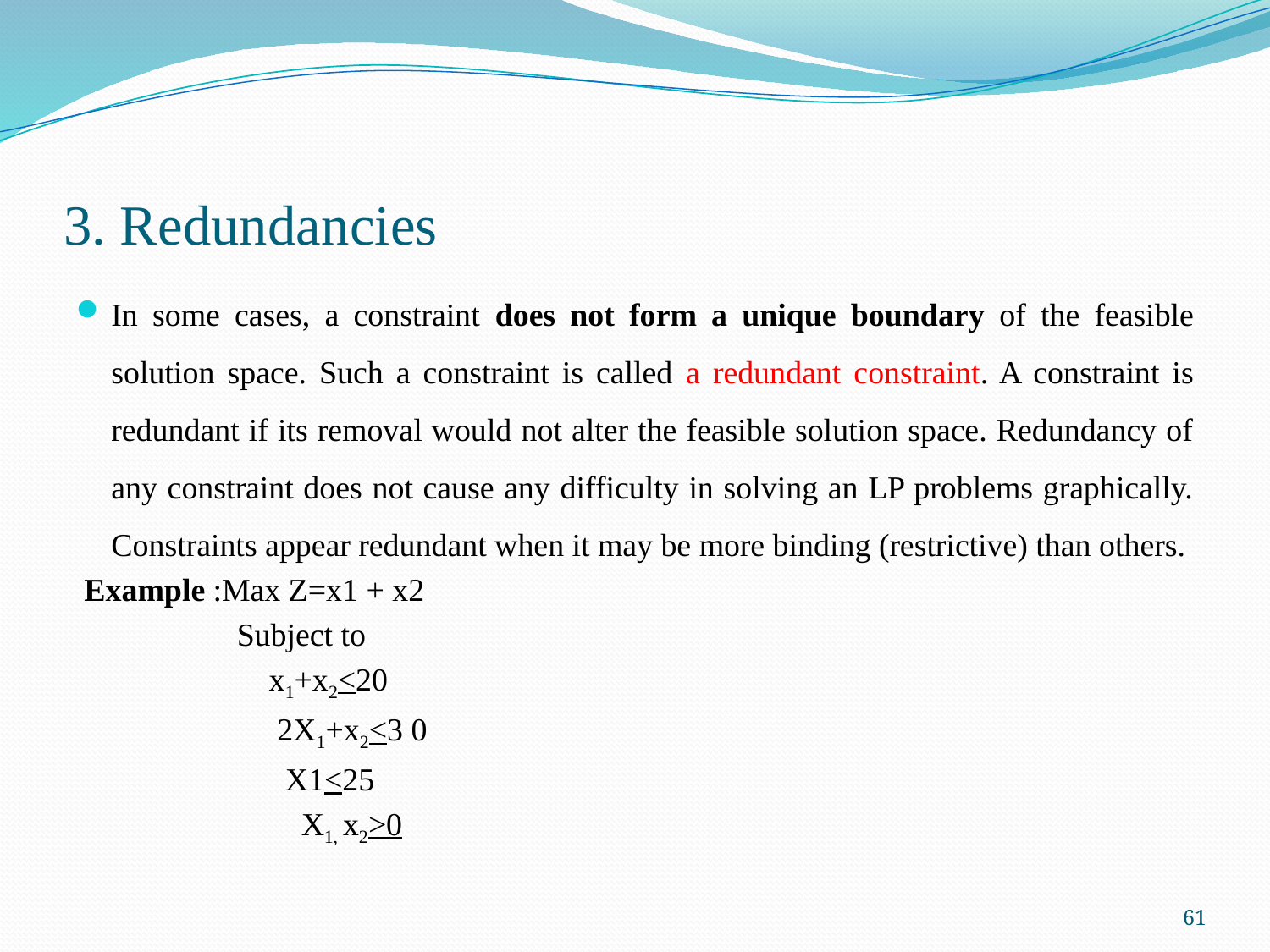

# 3. Redundancies
In some cases, a constraint does not form a unique boundary of the feasible solution space. Such a constraint is called a redundant constraint. A constraint is redundant if its removal would not alter the feasible solution space. Redundancy of any constraint does not cause any difficulty in solving an LP problems graphically. Constraints appear redundant when it may be more binding (restrictive) than others.
 Example :Max Z=x1 + x2
                    Subject to
                        x1+x2<20
                         2X1+x2<3 0
                          X1<25
                            X1, x2>0

61